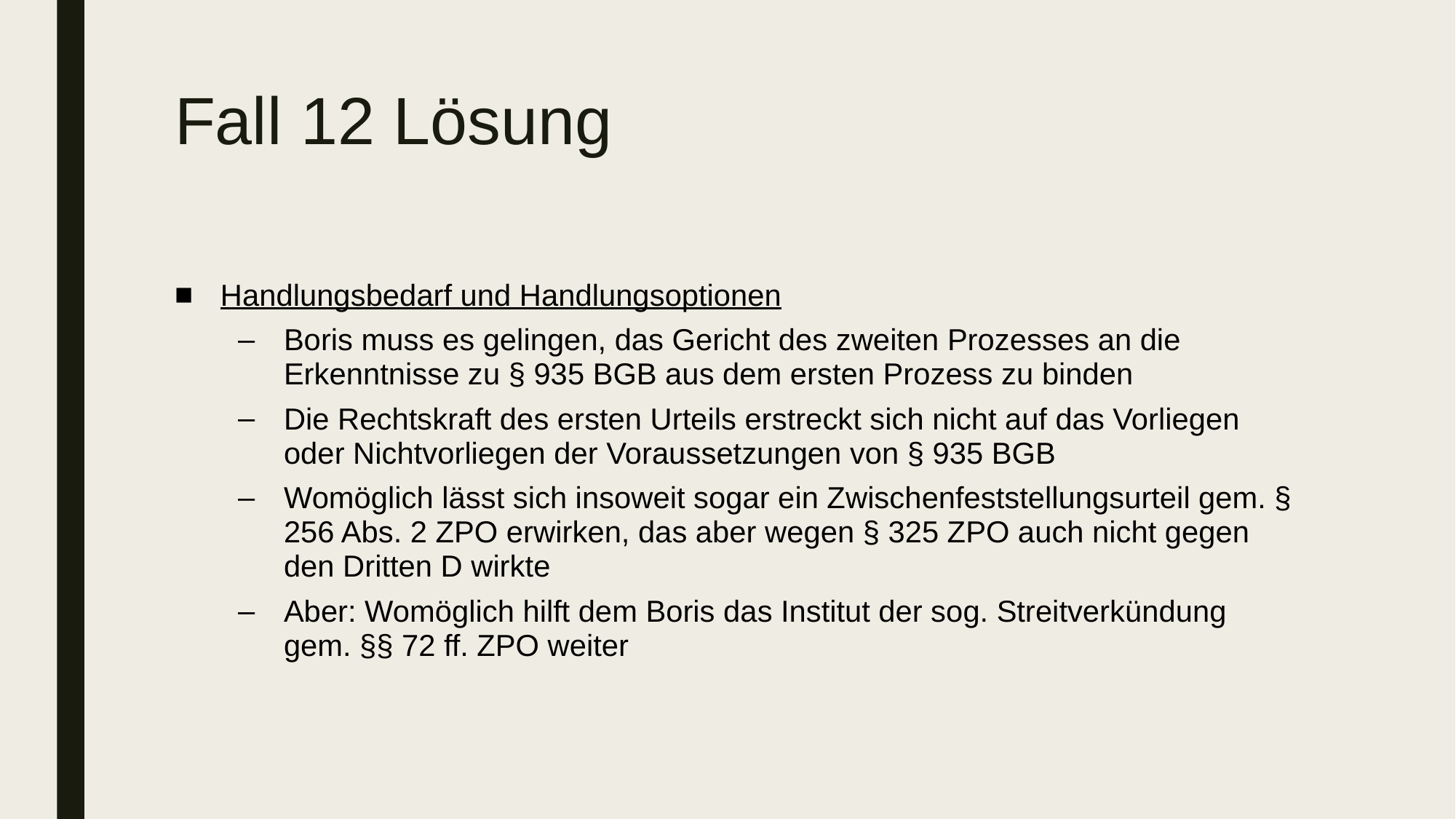

# Fall 12 Lösung
Handlungsbedarf und Handlungsoptionen
Boris muss es gelingen, das Gericht des zweiten Prozesses an die Erkenntnisse zu § 935 BGB aus dem ersten Prozess zu binden
Die Rechtskraft des ersten Urteils erstreckt sich nicht auf das Vorliegen oder Nichtvorliegen der Voraussetzungen von § 935 BGB
Womöglich lässt sich insoweit sogar ein Zwischenfeststellungsurteil gem. § 256 Abs. 2 ZPO erwirken, das aber wegen § 325 ZPO auch nicht gegen den Dritten D wirkte
Aber: Womöglich hilft dem Boris das Institut der sog. Streitverkündung gem. §§ 72 ff. ZPO weiter